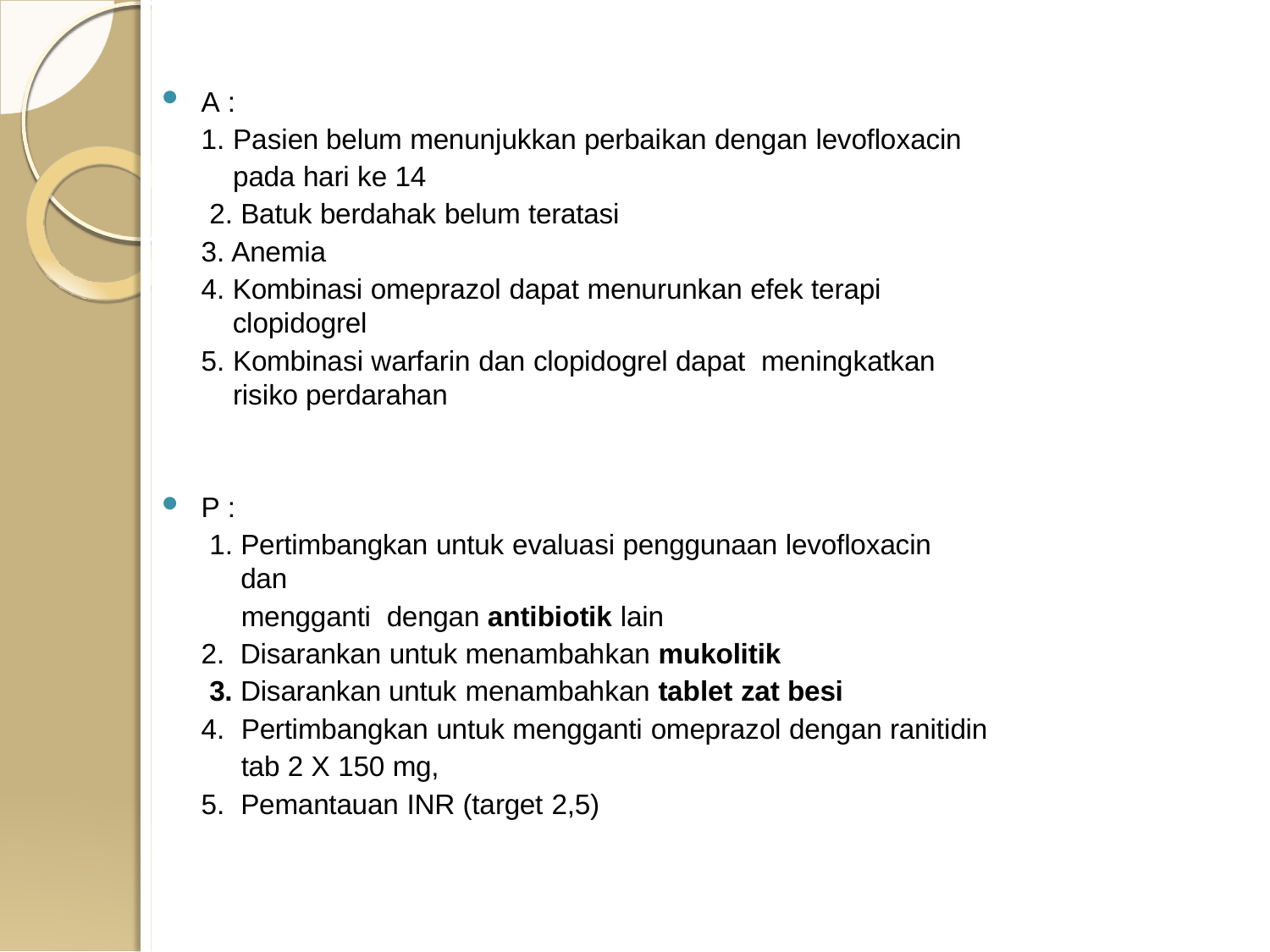

A :
Pasien belum menunjukkan perbaikan dengan levofloxacin pada hari ke 14
Batuk berdahak belum teratasi
Anemia
Kombinasi omeprazol dapat menurunkan efek terapi clopidogrel
Kombinasi warfarin dan clopidogrel dapat  meningkatkan risiko perdarahan

P :
Pertimbangkan untuk evaluasi penggunaan levofloxacin dan
mengganti  dengan antibiotik lain
Disarankan untuk menambahkan mukolitik
3. Disarankan untuk menambahkan tablet zat besi
Pertimbangkan untuk mengganti omeprazol dengan ranitidin tab 2 X 150 mg,
Pemantauan INR (target 2,5)